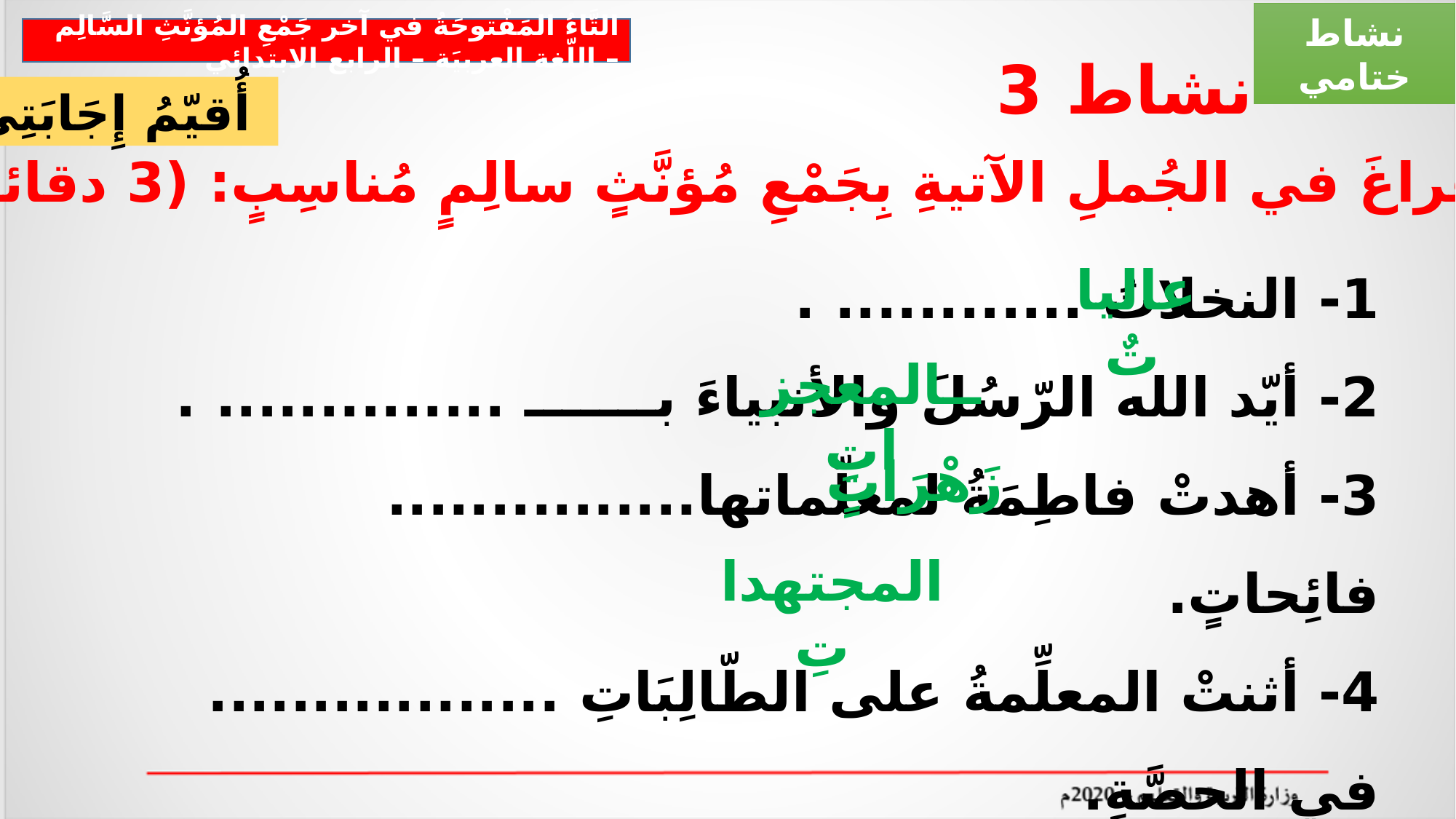

نشاط ختامي
التَّاءُ المَفْتوحَةُ في آخر جَمْعِ المُؤنَّثِ السَّالِم – اللّغة العربيَة – الرابع الابتدائي
نشاط 3
أُقيّمُ إِجَابَتِي
امْلأُ الفَراغَ في الجُملِ الآتيةِ بِجَمْعِ مُؤنَّثٍ سالِمٍ مُناسِبٍ: (3 دقائق)
1- النخلاتُ ............ .
2- أيّد الله الرّسُلَ والأنبياءَ بـــــــ .............. .
3- أهدتْ فاطِمَةُ لمعلّماتها............... فائِحاتٍ.
4- أثنتْ المعلِّمةُ على الطّالِبَاتِ ................. في الحصَّةِ.
عالياتٌ
ــالمعجزاتِ
زَهْرَاتٍ
المجتهداتِ